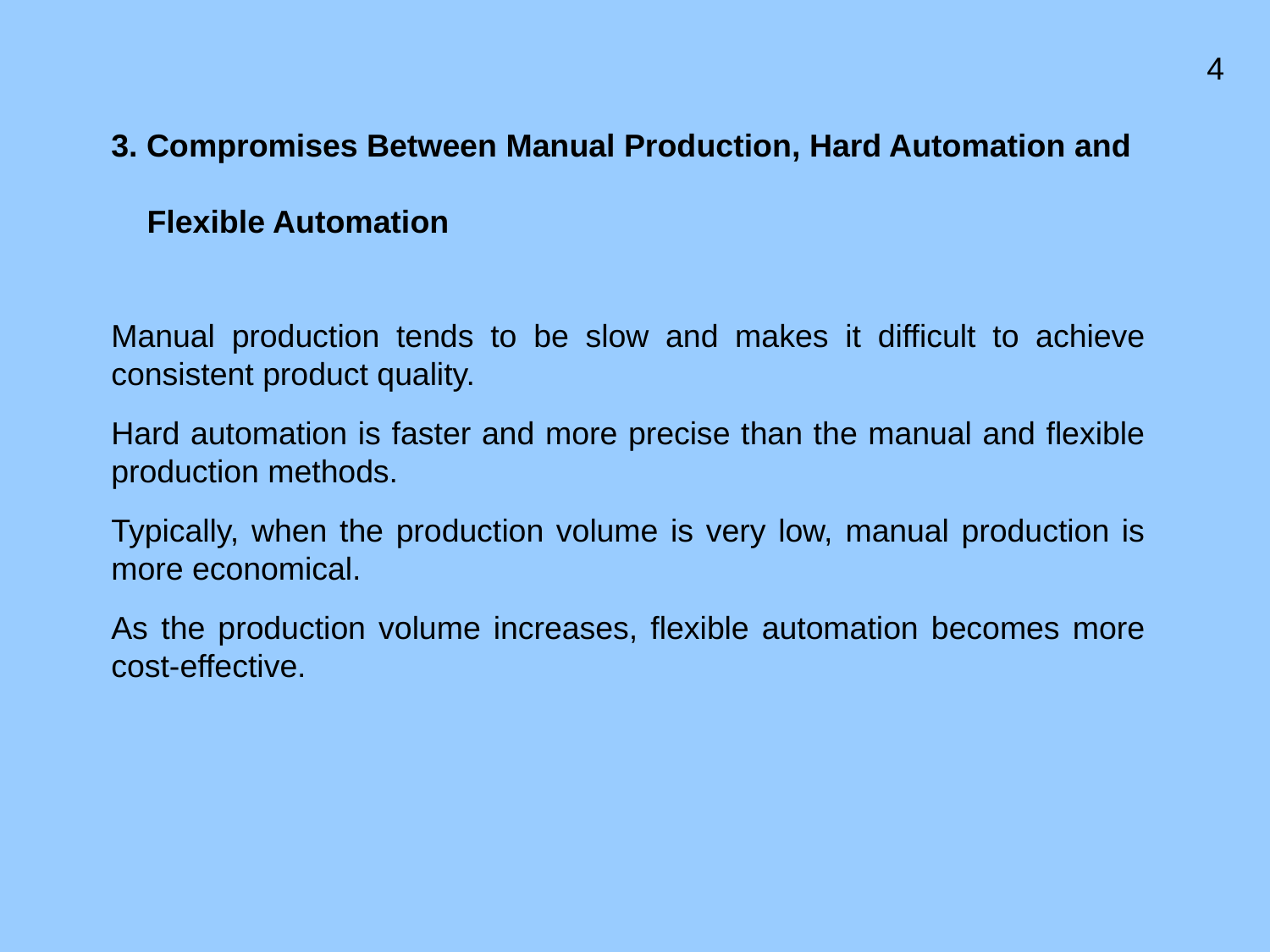

4
3. Compromises Between Manual Production, Hard Automation and
    Flexible Automation

Manual production tends to be slow and makes it difficult to achieve consistent product quality.

Hard automation is faster and more precise than the manual and flexible production methods.

Typically, when the production volume is very low, manual production is more economical.

As the production volume increases, flexible automation becomes more cost-effective.